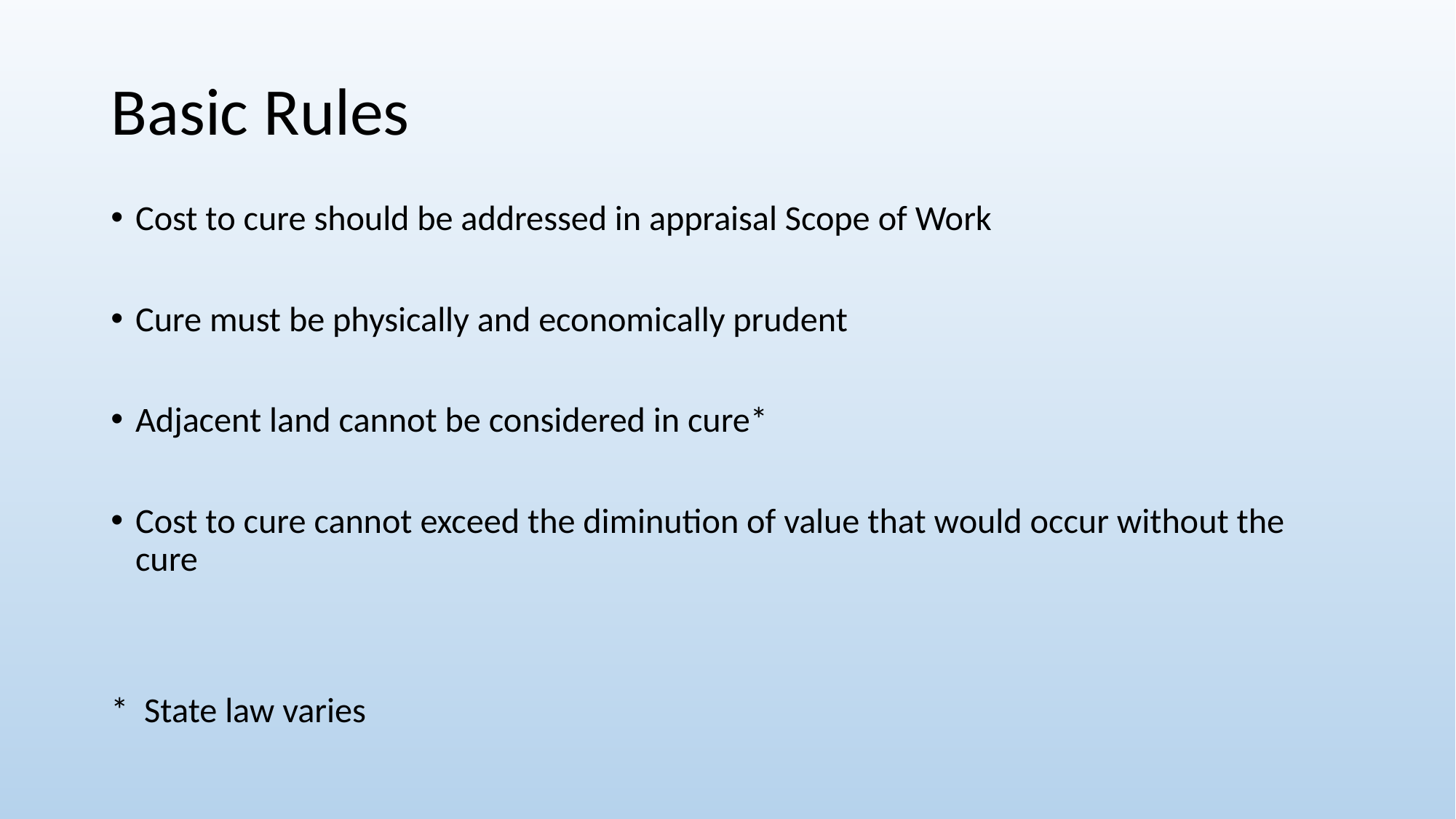

# Basic Rules
Cost to cure should be addressed in appraisal Scope of Work

Cure must be physically and economically prudent

Adjacent land cannot be considered in cure*

Cost to cure cannot exceed the diminution of value that would occur without the cure

*  State law varies